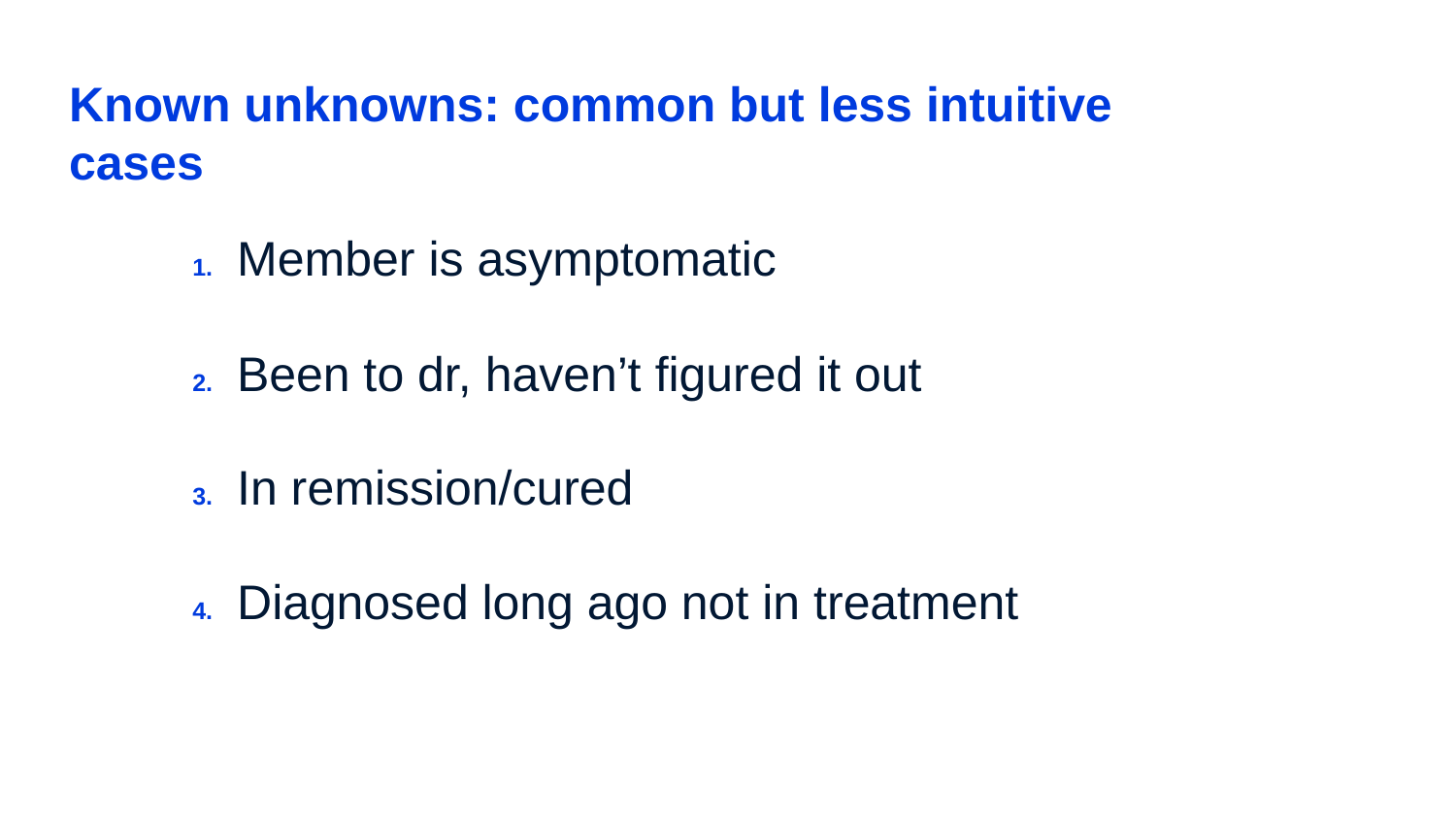

Known unknowns: common but less intuitive cases

# 1.   Member is asymptomatic
2.   Been to dr, haven’t figured it out
3.   In remission/cured
4.   Diagnosed long ago not in treatment